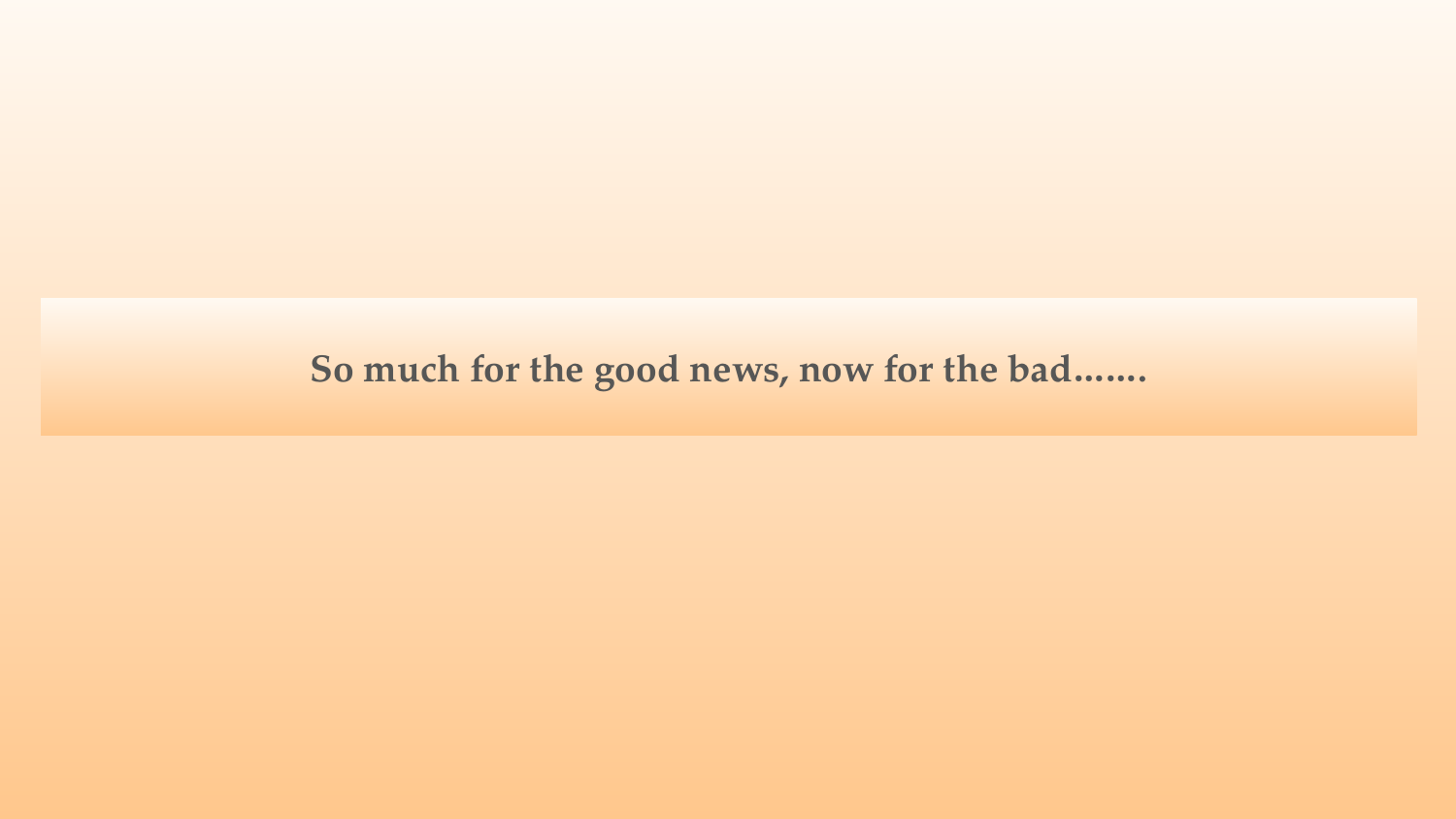

# So much for the good news, now for the bad…….